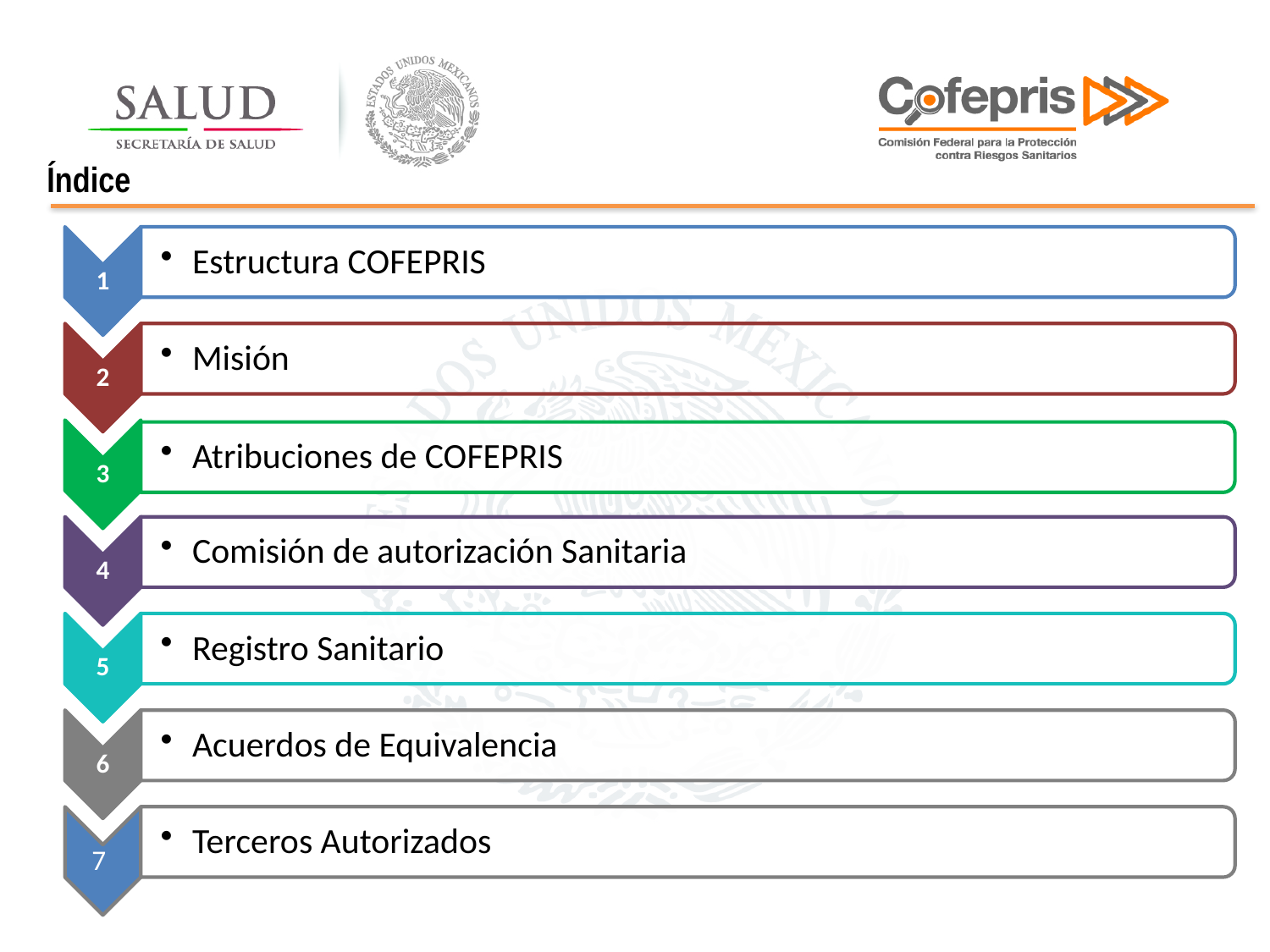

Índice
1
Estructura COFEPRIS
2
Misión
3
Atribuciones de COFEPRIS
4
Comisión de autorización Sanitaria
5
Registro Sanitario
6
Acuerdos de Equivalencia
    7
Terceros Autorizados